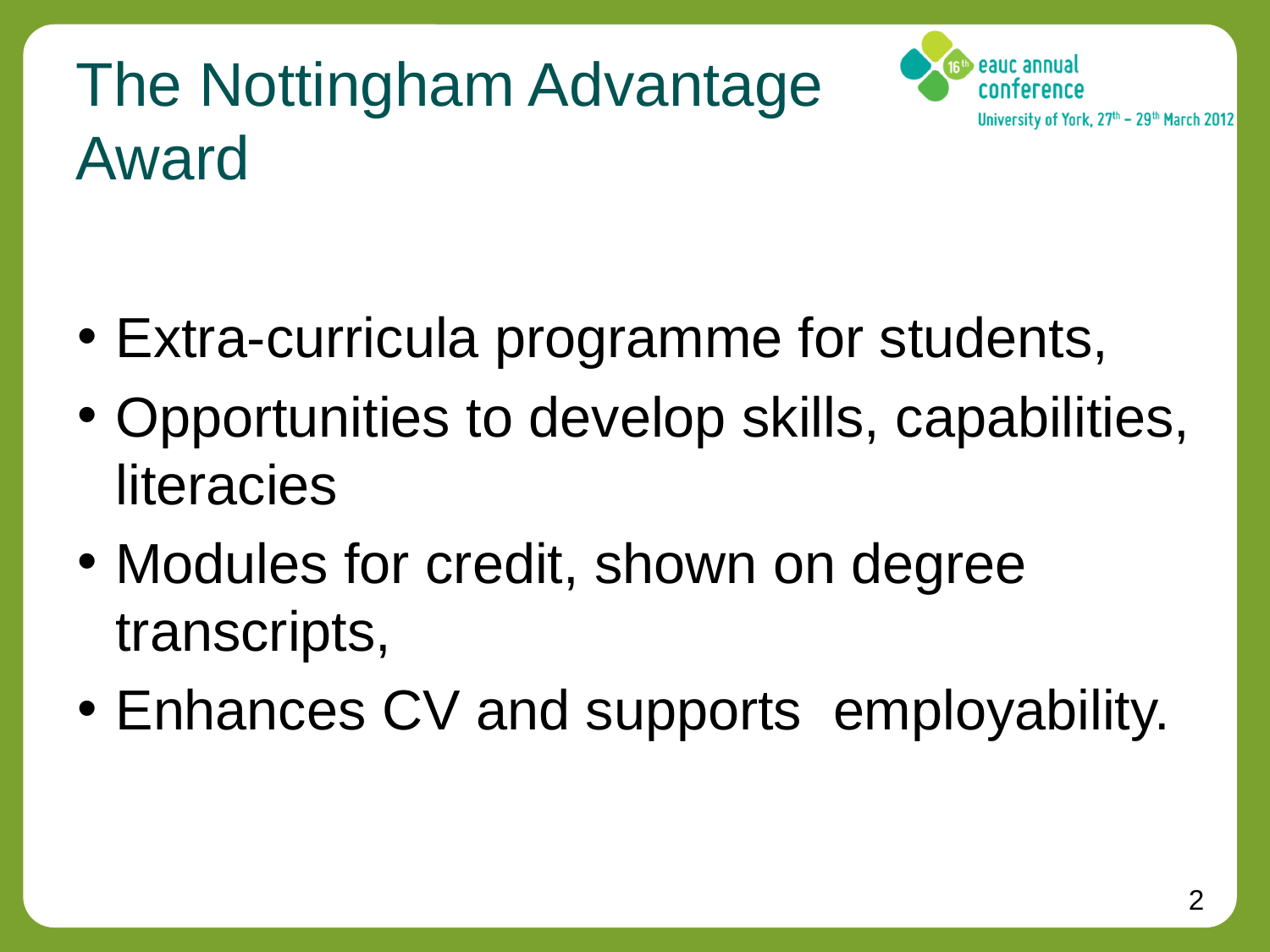

# The Nottingham Advantage Award

Extra-curricula programme for students,
Opportunities to develop skills, capabilities, literacies
Modules for credit, shown on degree transcripts,
Enhances CV and supports  employability.